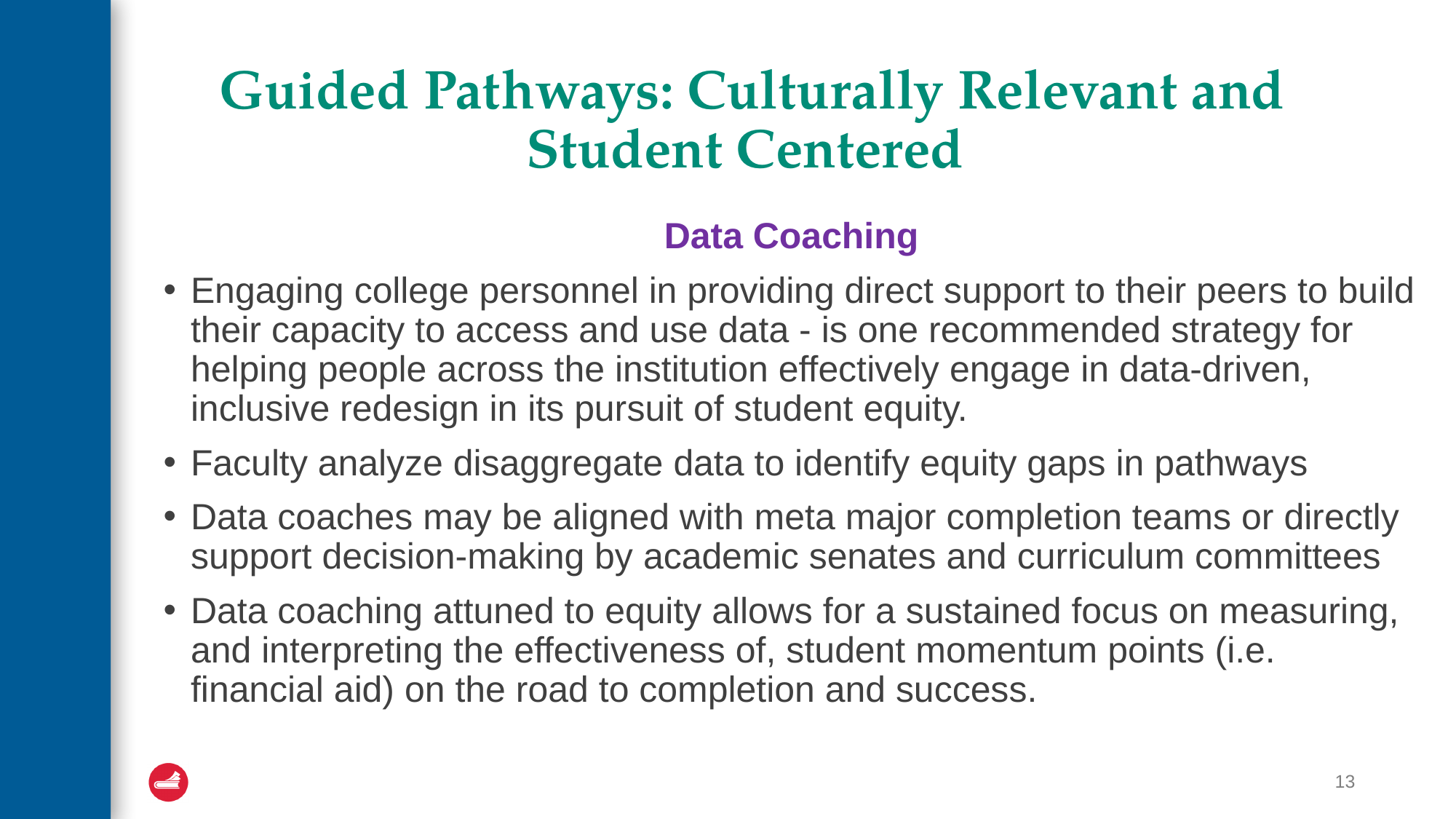

# Guided Pathways: Culturally Relevant and Student Centered
Data Coaching
Engaging college personnel in providing direct support to their peers to build their capacity to access and use data - is one recommended strategy for helping people across the institution effectively engage in data-driven, inclusive redesign in its pursuit of student equity.
Faculty analyze disaggregate data to identify equity gaps in pathways
Data coaches may be aligned with meta major completion teams or directly support decision-making by academic senates and curriculum committees
Data coaching attuned to equity allows for a sustained focus on measuring, and interpreting the effectiveness of, student momentum points (i.e. financial aid) on the road to completion and success.

13